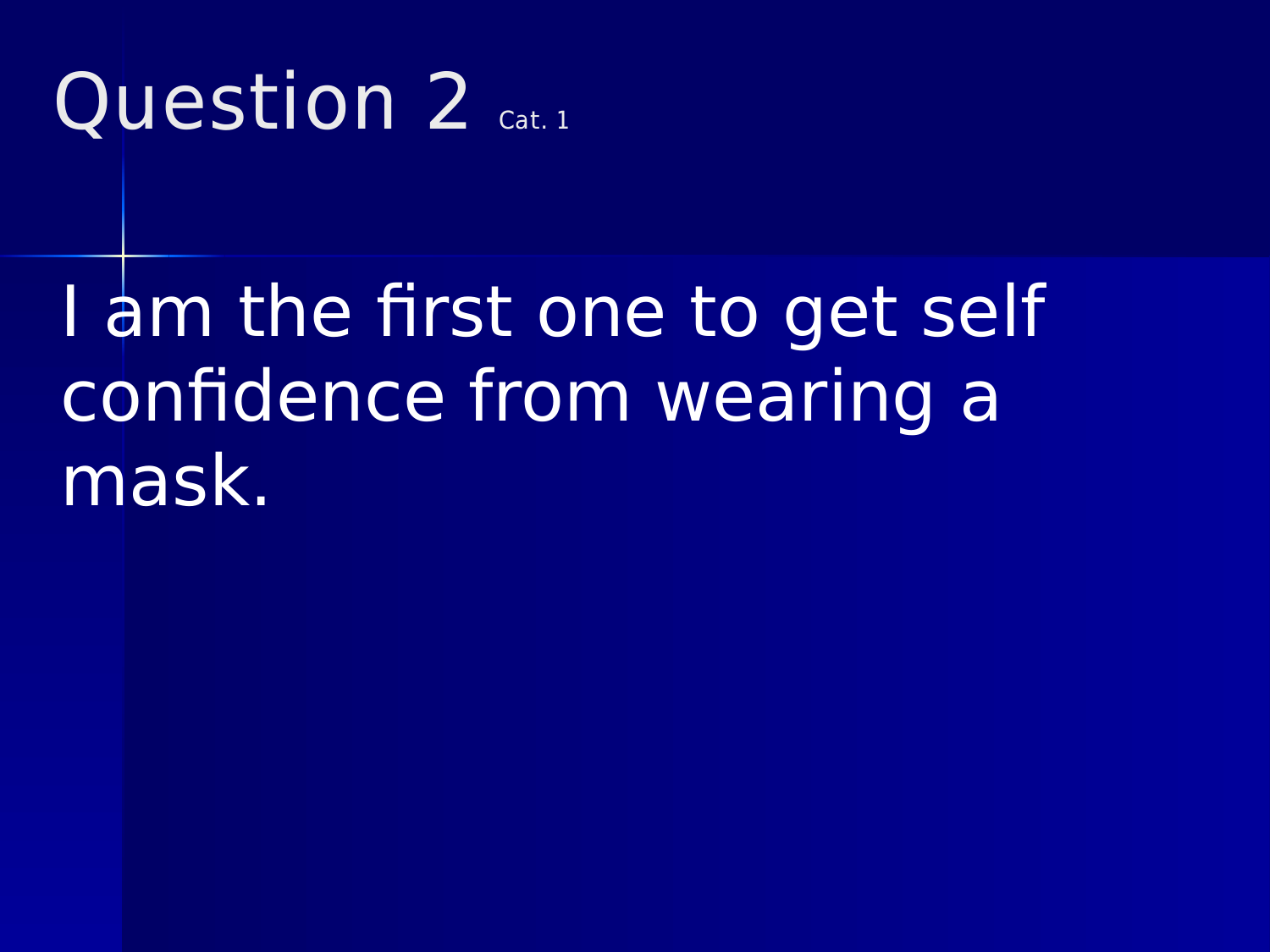

# Question 2 Cat. 1
I am the first one to get self confidence from wearing a mask.